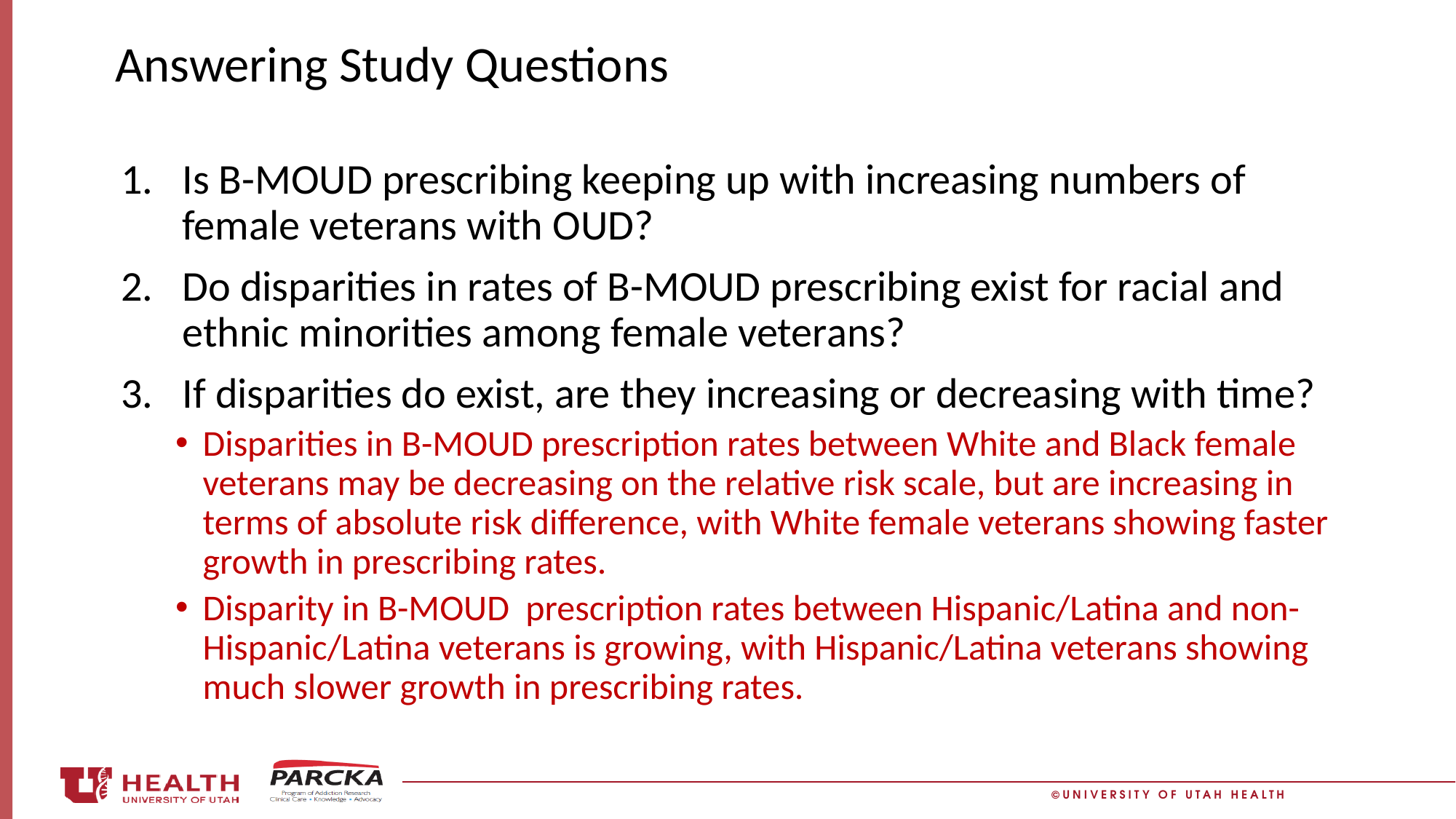

# Answering Study Questions
Is B-MOUD prescribing keeping up with increasing numbers of female veterans with OUD?
Do disparities in rates of B-MOUD prescribing exist for racial and ethnic minorities among female veterans?
If disparities do exist, are they increasing or decreasing with time?
Disparities in B-MOUD prescription rates between White and Black female veterans may be decreasing on the relative risk scale, but are increasing in terms of absolute risk difference, with White female veterans showing faster growth in prescribing rates.
Disparity in B-MOUD  prescription rates between Hispanic/Latina and non-Hispanic/Latina veterans is growing, with Hispanic/Latina veterans showing much slower growth in prescribing rates.